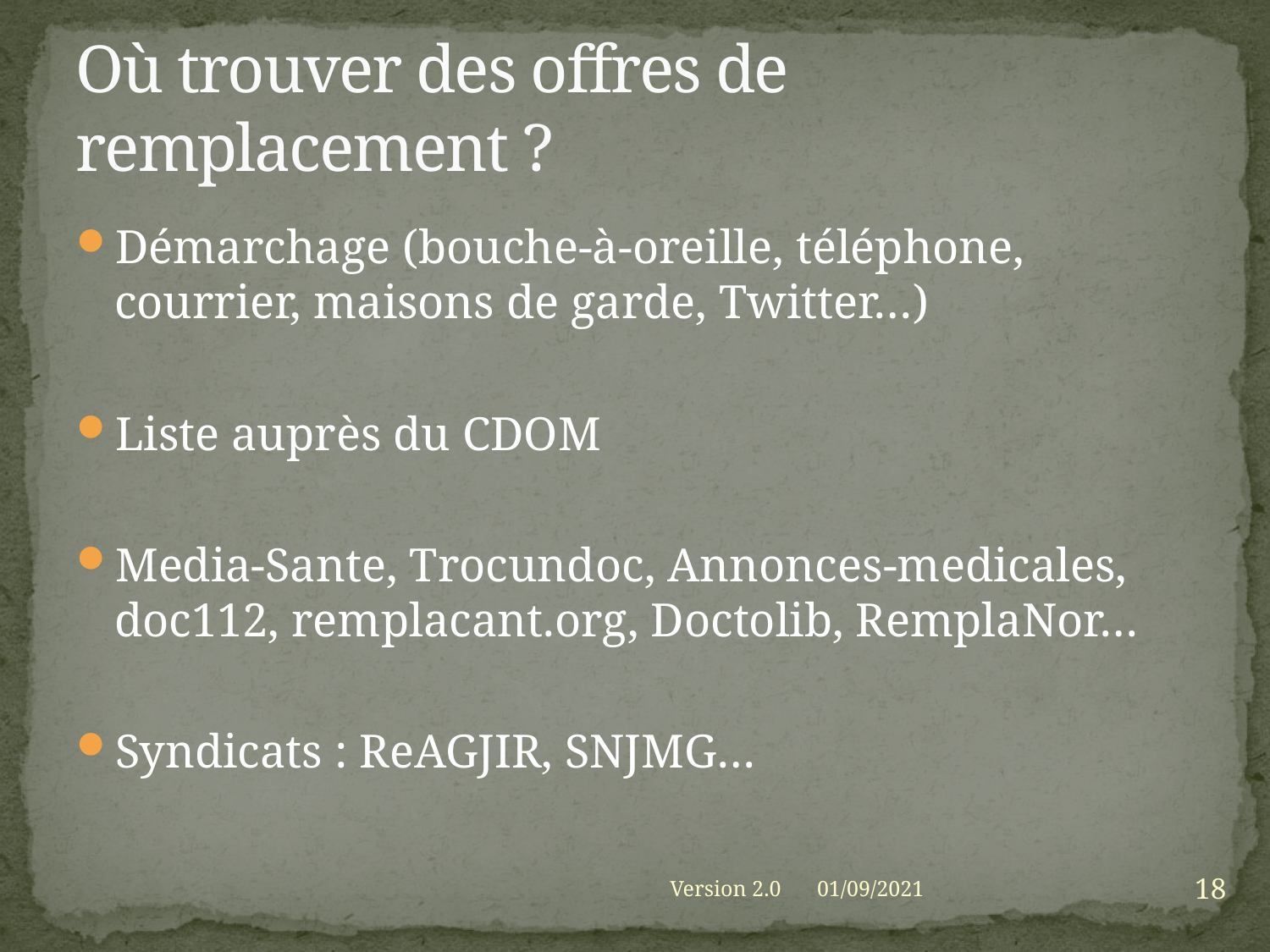

# Où trouver des offres de remplacement ?
Démarchage (bouche-à-oreille, téléphone, courrier, maisons de garde, Twitter…)

Liste auprès du CDOM

Media-Sante, Trocundoc, Annonces-medicales, doc112, remplacant.org, Doctolib, RemplaNor…

Syndicats : ReAGJIR, SNJMG…
18
Version 2.0
01/09/2021